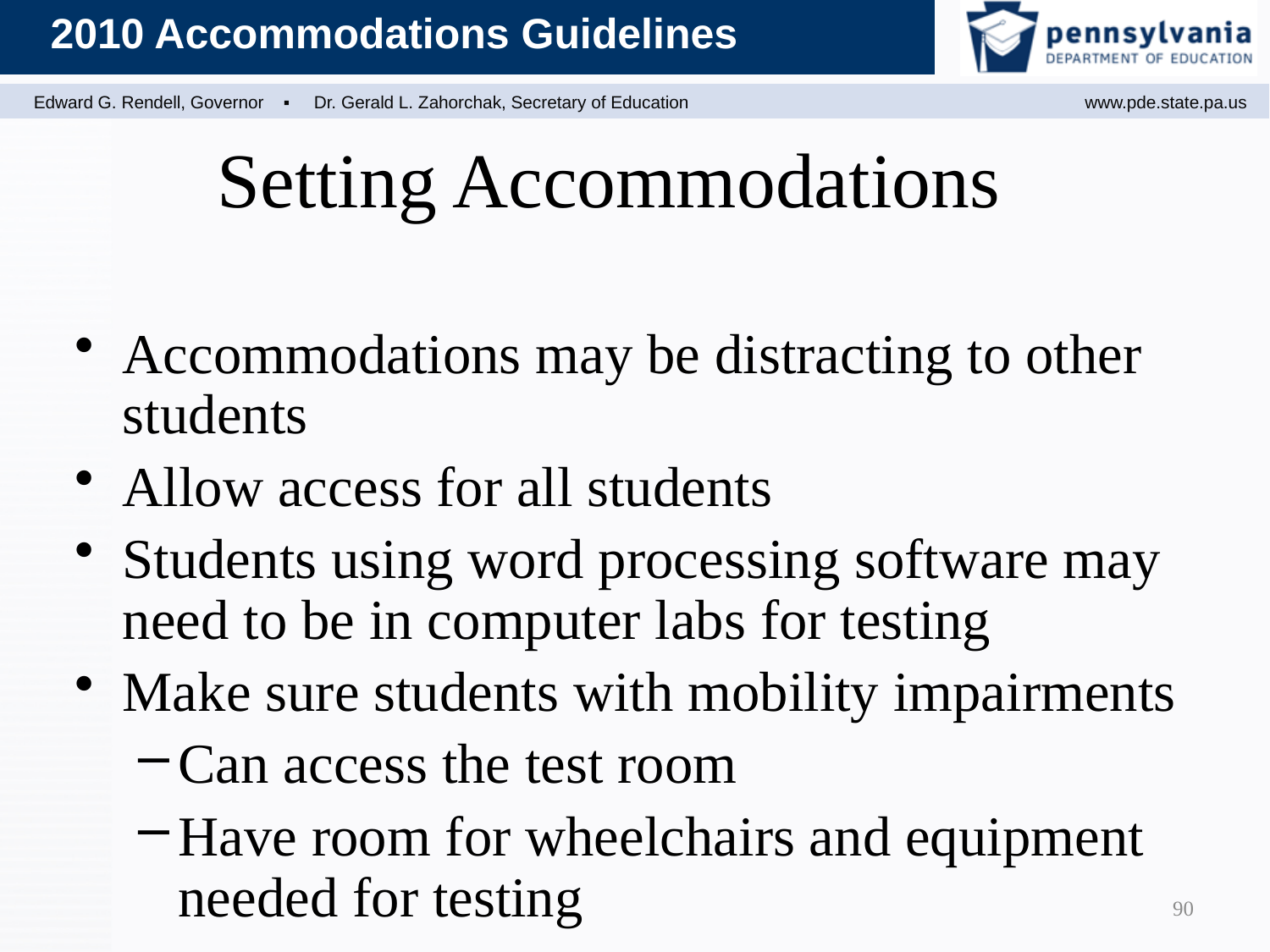

Setting Accommodations
Accommodations may be distracting to other students
Allow access for all students
Students using word processing software may need to be in computer labs for testing
Make sure students with mobility impairments
Can access the test room
Have room for wheelchairs and equipment needed for testing

90